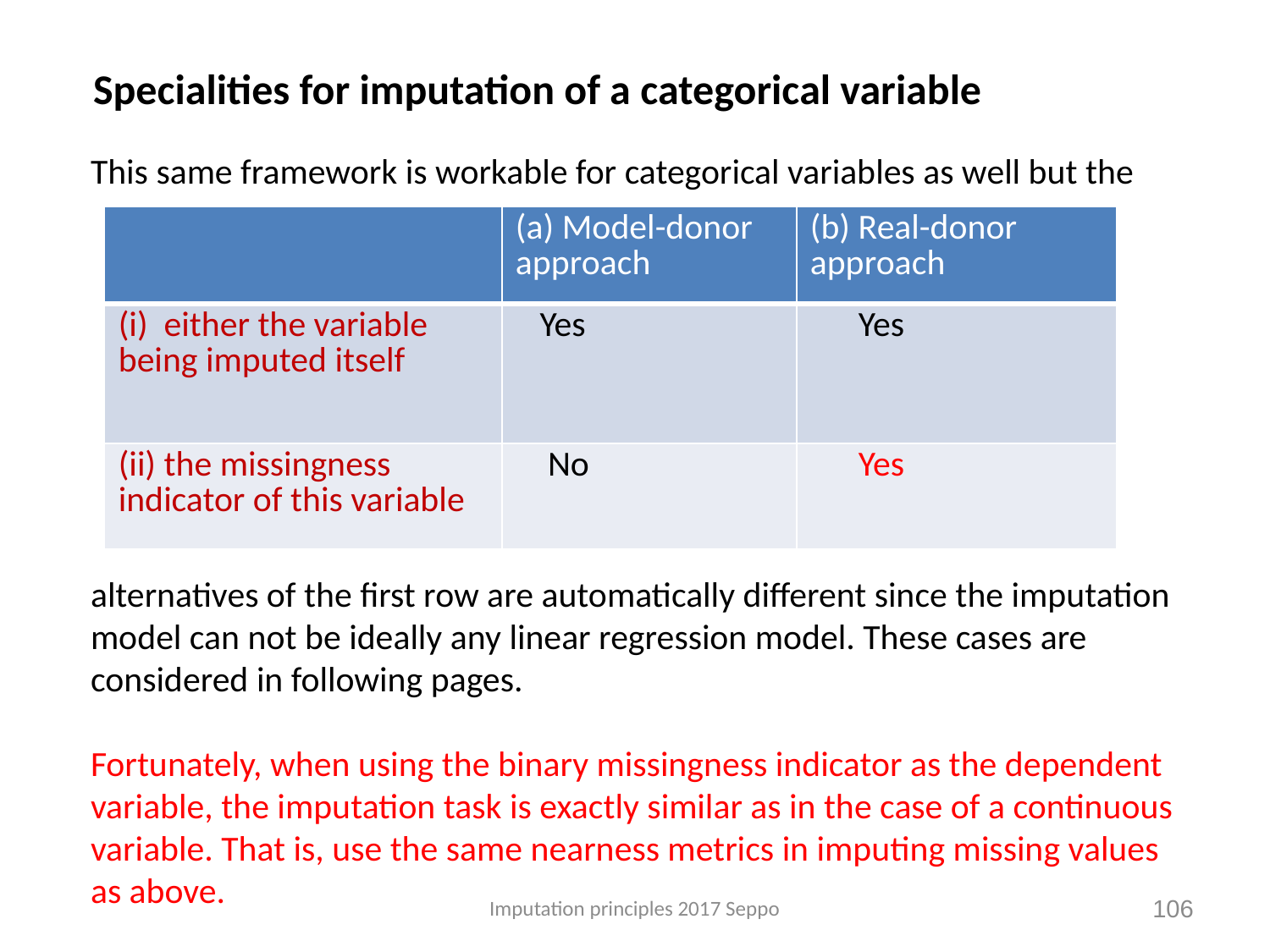

Specialities for imputation of a categorical variable
This same framework is workable for categorical variables as well but the

alternatives of the first row are automatically different since the imputation model can not be ideally any linear regression model. These cases are considered in following pages.

Fortunately, when using the binary missingness indicator as the dependent variable, the imputation task is exactly similar as in the case of a continuous variable. That is, use the same nearness metrics in imputing missing values as above.

|  | (a) Model-donor approach | (b) Real-donor approach |
| --- | --- | --- |
| (i) either the variable being imputed itself | Yes | Yes |
| (ii) the missingness indicator of this variable | No | Yes |

Imputation principles 2017 Seppo
106